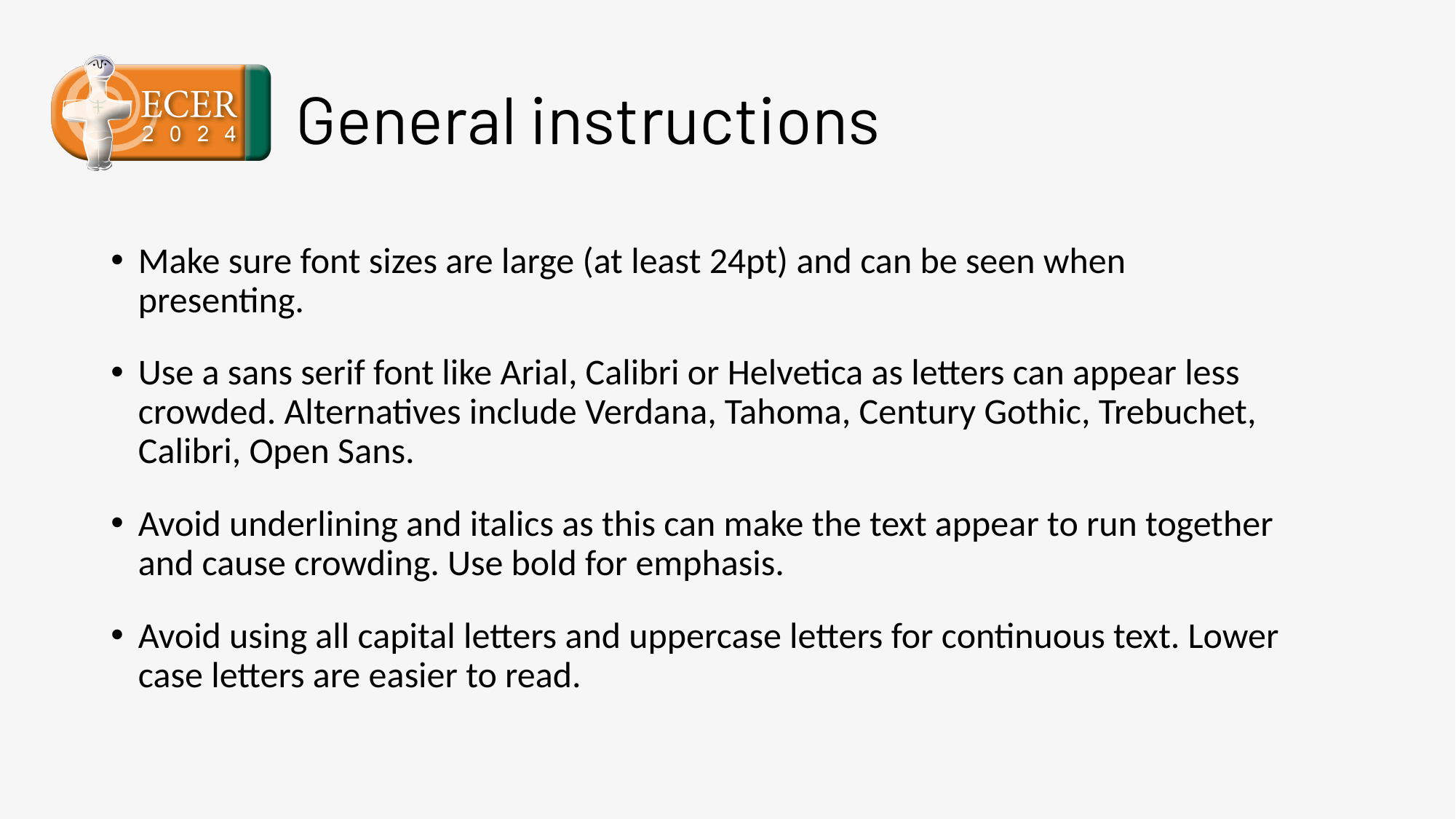

# General instructions
Make sure font sizes are large (at least 24pt) and can be seen when presenting.
Use a sans serif font like Arial, Calibri or Helvetica as letters can appear less crowded. Alternatives include Verdana, Tahoma, Century Gothic, Trebuchet, Calibri, Open Sans.
Avoid underlining and italics as this can make the text appear to run together and cause crowding. Use bold for emphasis.
Avoid using all capital letters and uppercase letters for continuous text. Lower case letters are easier to read.